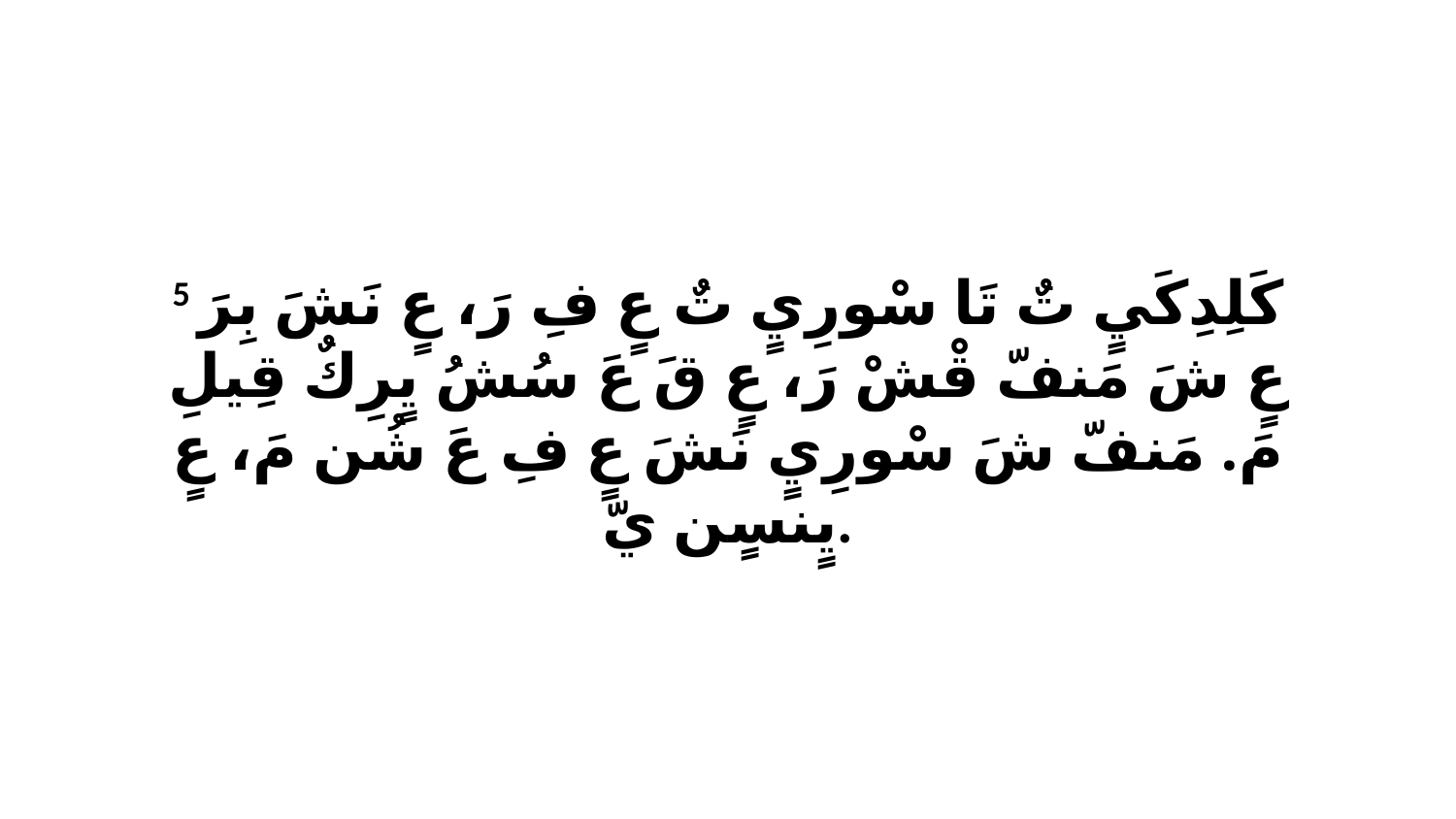

5 كَلِدِكَيٍ تٌ تَا سْورِيٍ تٌ عٍ فِ رَ، عٍ نَشَ بِرَ عٍ شَ مَنفّ قْشْ رَ، عٍ قَ عَ سُشُ يٍرِكٌ قِيلِ مَ. مَنفّ شَ سْورِيٍ نَشَ عٍ فِ عَ شُن مَ، عٍ يٍنسٍن يّ.